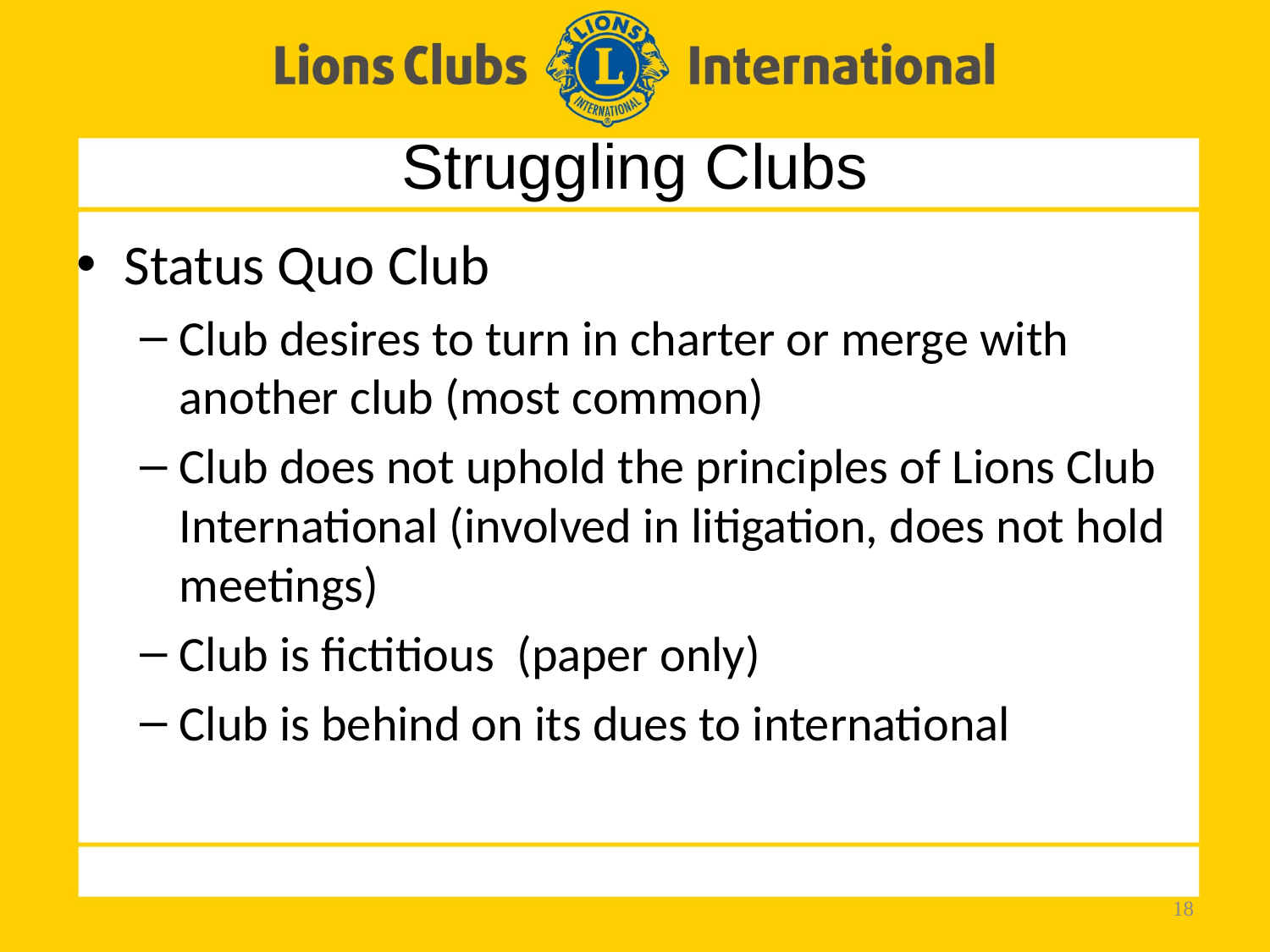

# Struggling Clubs
Status Quo Club
Club desires to turn in charter or merge with another club (most common)
Club does not uphold the principles of Lions Club International (involved in litigation, does not hold meetings)
Club is fictitious  (paper only)
Club is behind on its dues to international
18